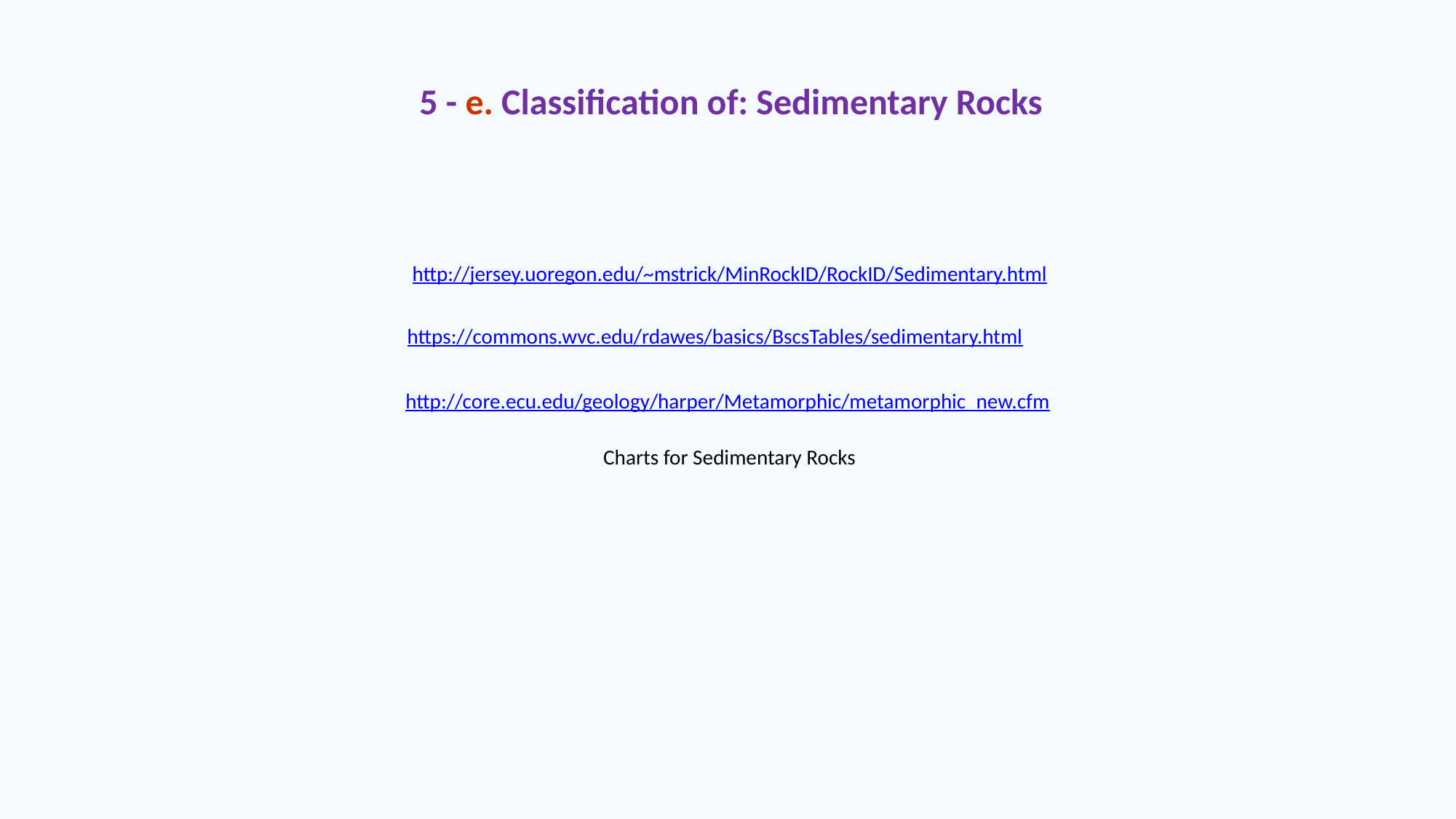

5 - e. Classification of: Sedimentary Rocks
http://jersey.uoregon.edu/~mstrick/MinRockID/RockID/Sedimentary.html
Charts for Sedimentary Rocks
http://core.ecu.edu/geology/harper/Metamorphic/metamorphic_new.cfm
https://commons.wvc.edu/rdawes/basics/BscsTables/sedimentary.html